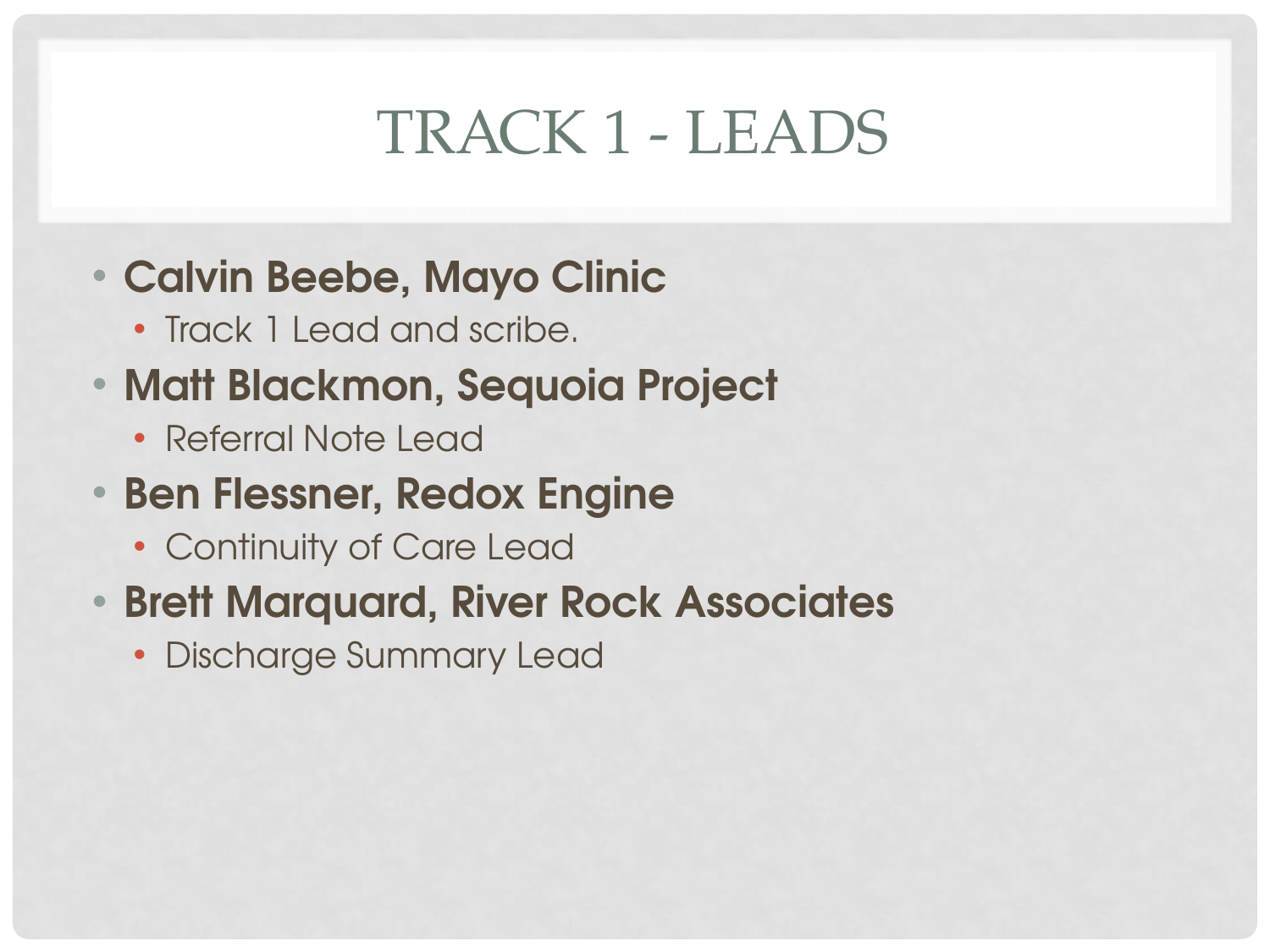

# Track 1 - Leads
Calvin Beebe, Mayo Clinic
Track 1 Lead and scribe.
Matt Blackmon, Sequoia Project
Referral Note Lead
Ben Flessner, Redox Engine
Continuity of Care Lead
Brett Marquard, River Rock Associates
Discharge Summary Lead